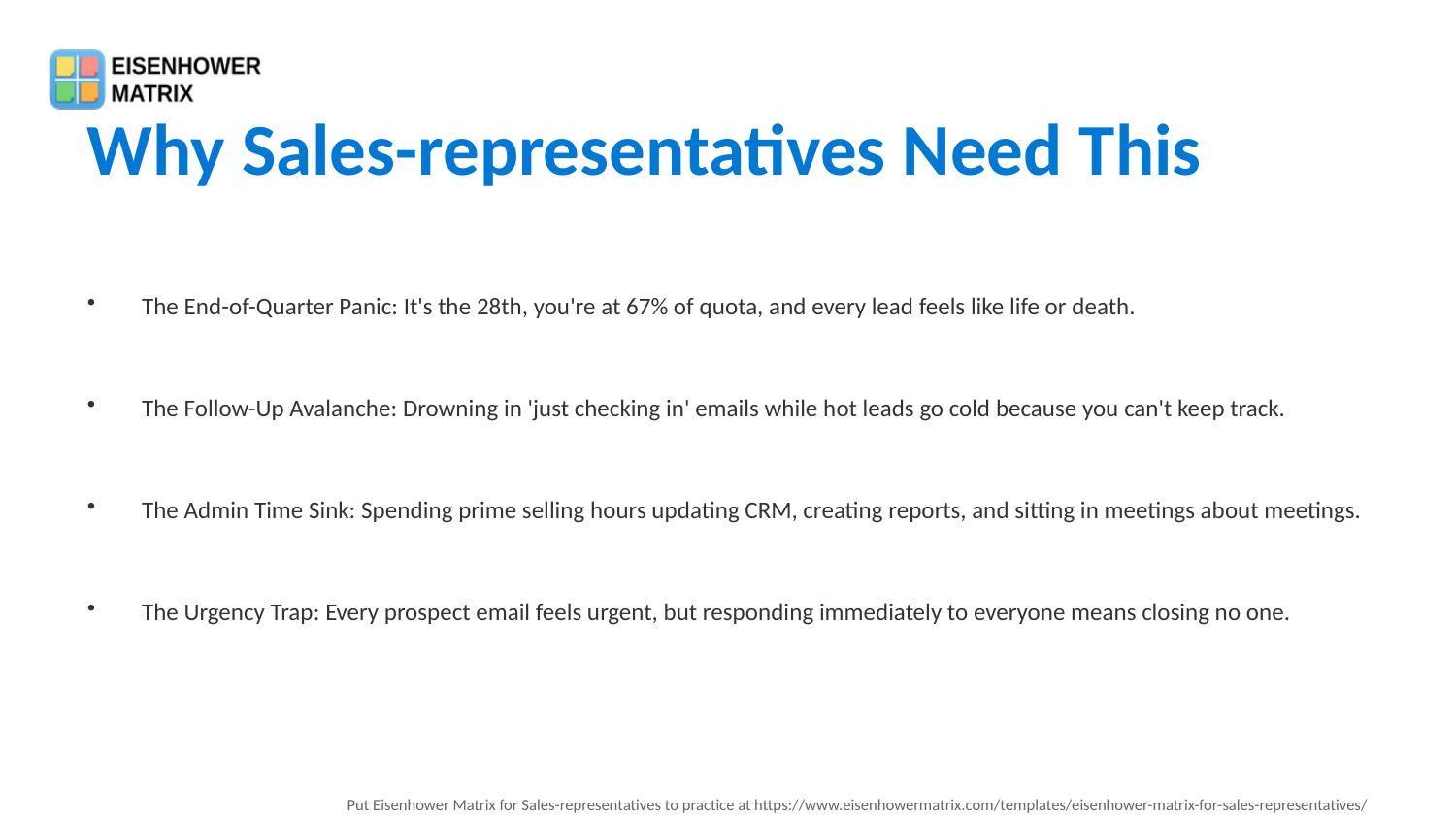

Why Sales-representatives Need This
The End-of-Quarter Panic: It's the 28th, you're at 67% of quota, and every lead feels like life or death.
The Follow-Up Avalanche: Drowning in 'just checking in' emails while hot leads go cold because you can't keep track.
The Admin Time Sink: Spending prime selling hours updating CRM, creating reports, and sitting in meetings about meetings.
The Urgency Trap: Every prospect email feels urgent, but responding immediately to everyone means closing no one.